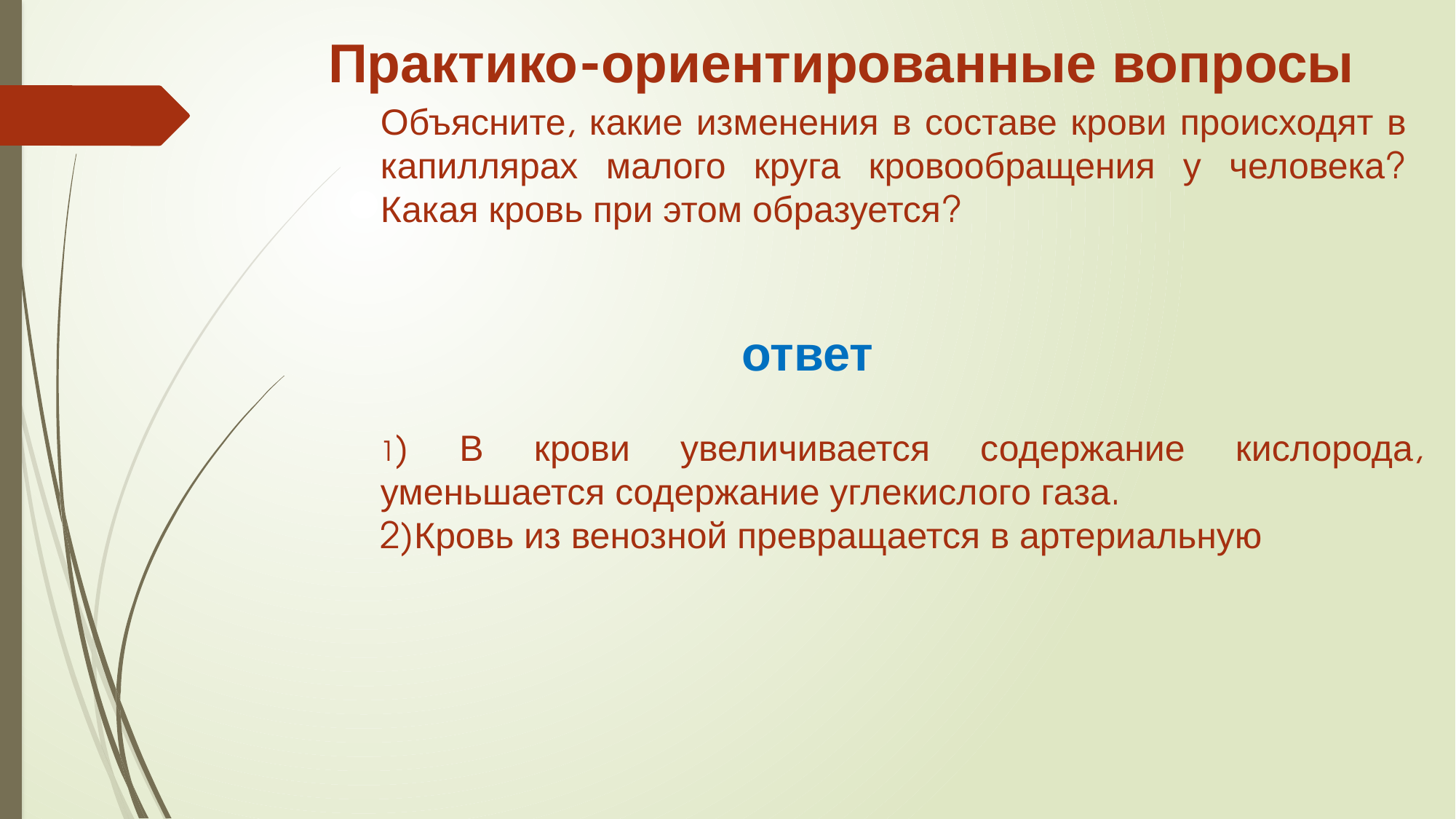

Практико-ориентированные вопросы
Объясните, какие изменения в составе крови происходят в капиллярах малого круга кровообращения у человека? Какая кровь при этом образуется?
ответ
1) В крови увеличивается содержание кислорода, уменьшается содержание углекислого газа.
2)Кровь из венозной превращается в артериальную